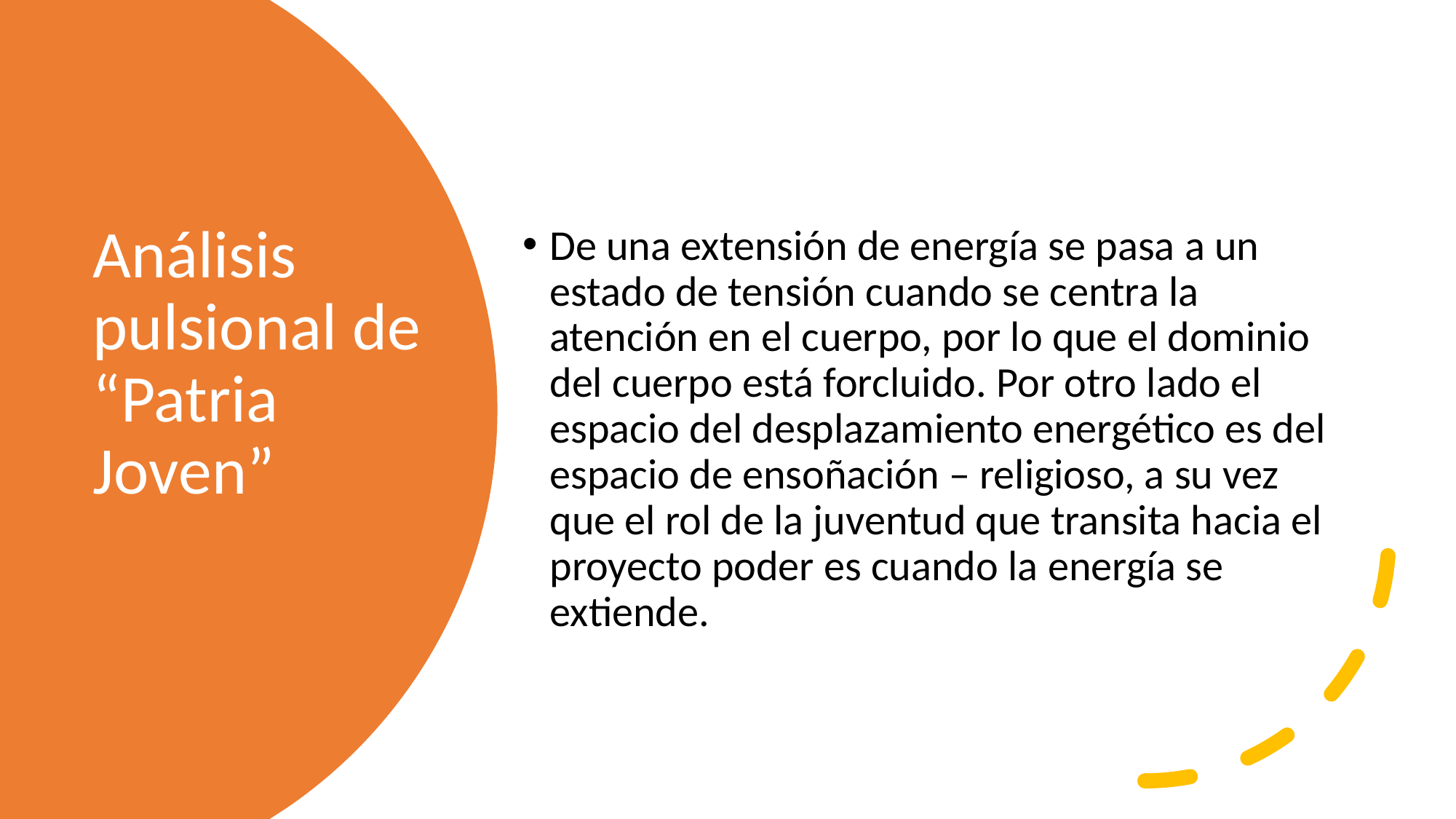

# Análisis pulsional de “Patria Joven”
De una extensión de energía se pasa a un estado de tensión cuando se centra la atención en el cuerpo, por lo que el dominio del cuerpo está forcluido. Por otro lado el espacio del desplazamiento energético es del espacio de ensoñación – religioso, a su vez que el rol de la juventud que transita hacia el proyecto poder es cuando la energía se extiende.